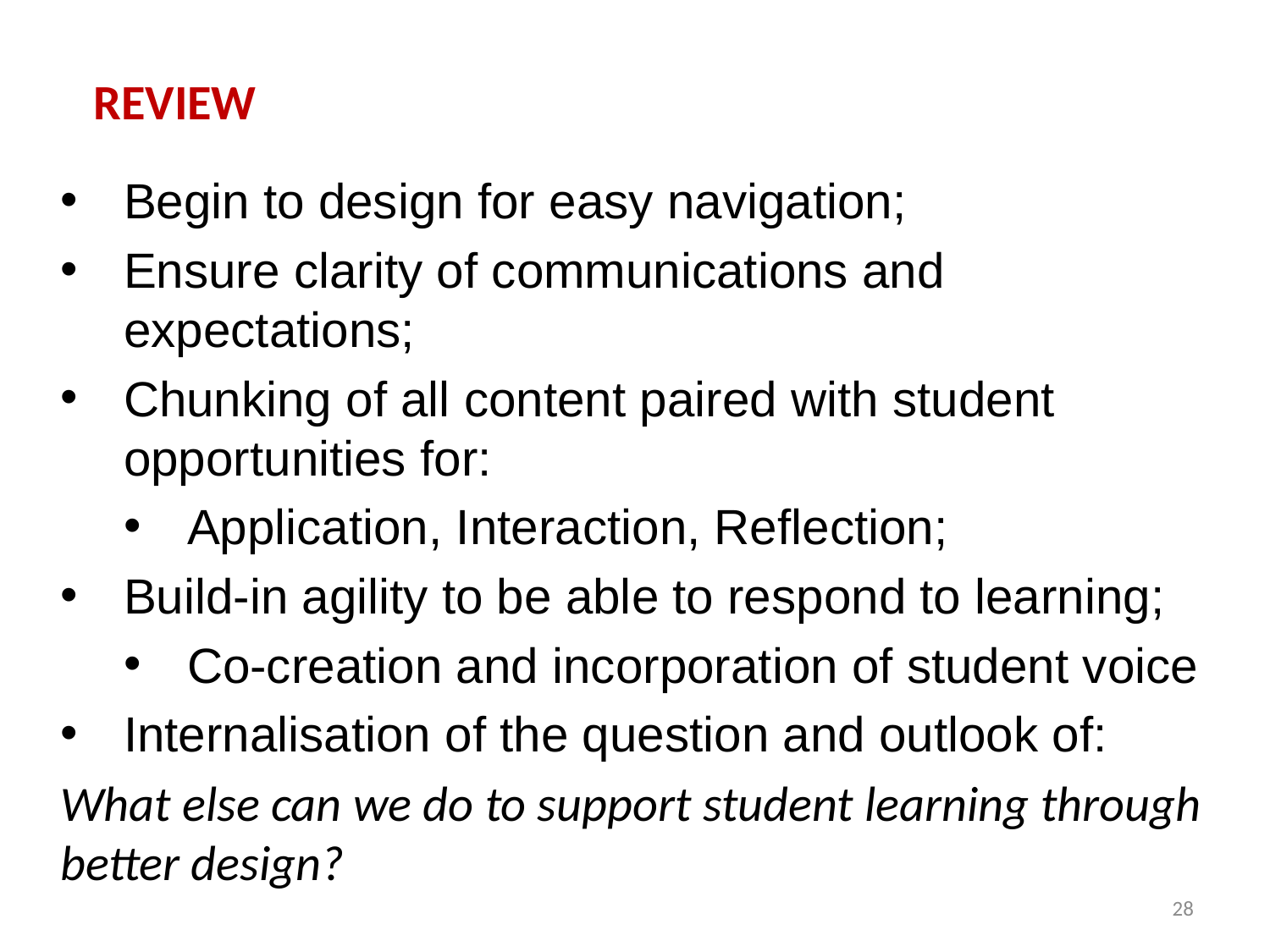

review
Begin to design for easy navigation;
Ensure clarity of communications and expectations;
Chunking of all content paired with student opportunities for:
Application, Interaction, Reflection;
Build-in agility to be able to respond to learning;
Co-creation and incorporation of student voice
Internalisation of the question and outlook of:
What else can we do to support student learning through better design?

28